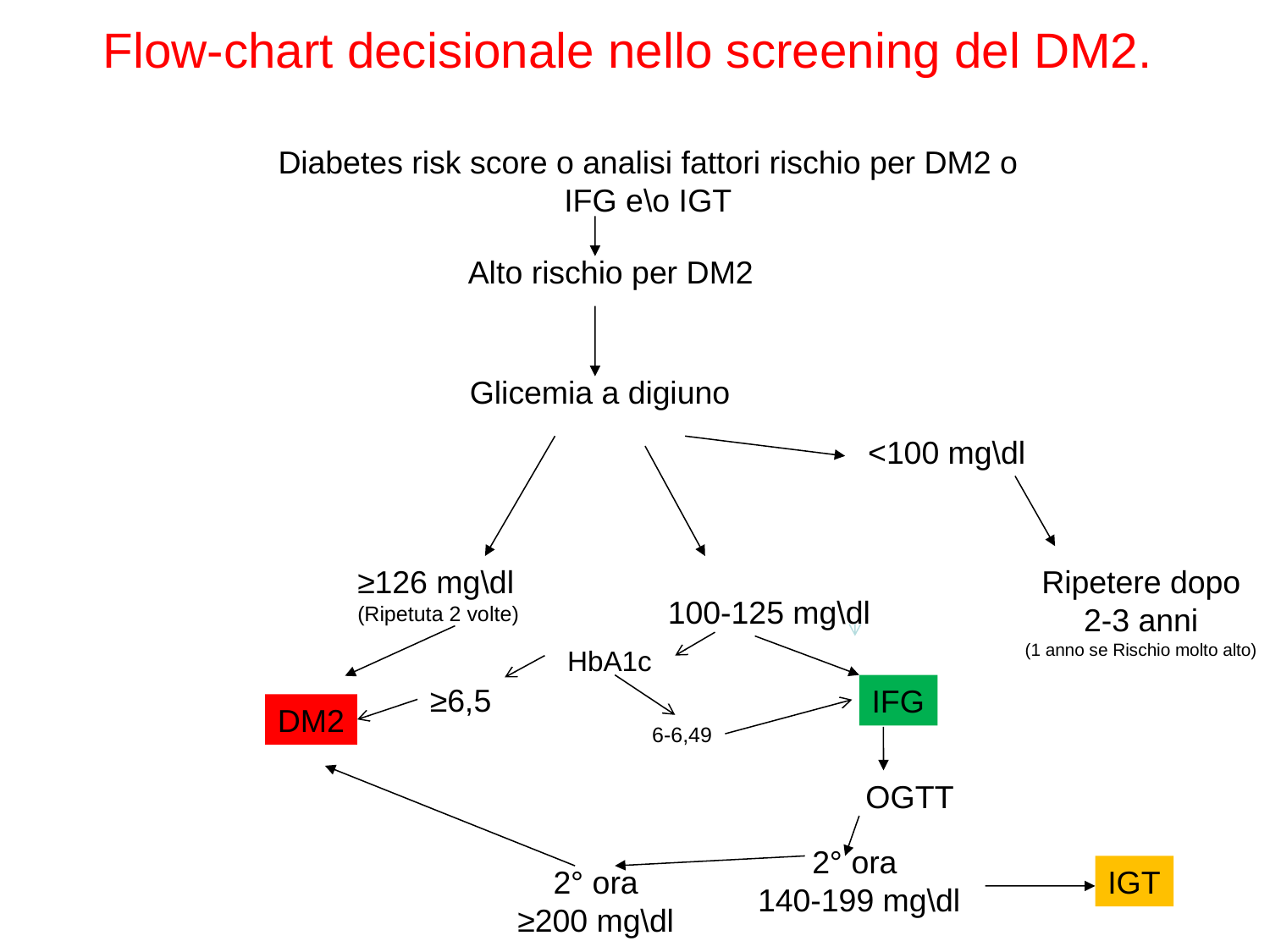

# Flow-chart decisionale nello screening del DM2.
Diabetes risk score o analisi fattori rischio per DM2 o
IFG e\o IGT

Alto rischio per DM2

Glicemia a digiuno
<100 mg\dl

≥126 mg\dl
(Ripetuta 2 volte)
Ripetere dopo
2-3 anni
(1 anno se Rischio molto alto)
100-125 mg\dl

HbA1c
≥6,5
IFG
DM2
6-6,49

OGTT

2° ora
140-199 mg\dl
2° ora
≥200 mg\dl

IGT